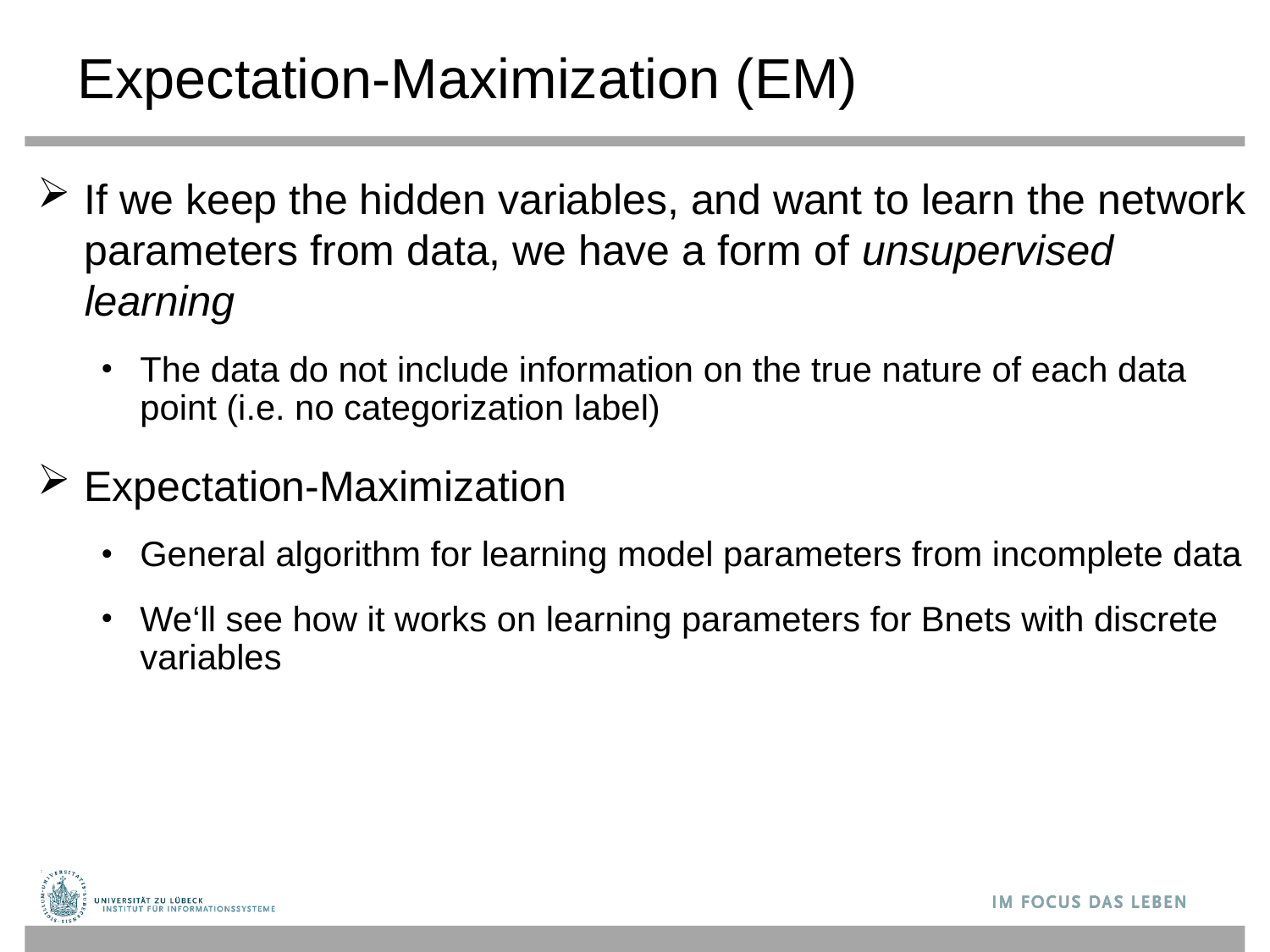

# Expectation-Maximization (EM)

If we keep the hidden variables, and want to learn the network parameters from data, we have a form of unsupervised learning
The data do not include information on the true nature of each data point (i.e. no categorization label)
Expectation-Maximization
General algorithm for learning model parameters from incomplete data
We‘ll see how it works on learning parameters for Bnets with discrete variables